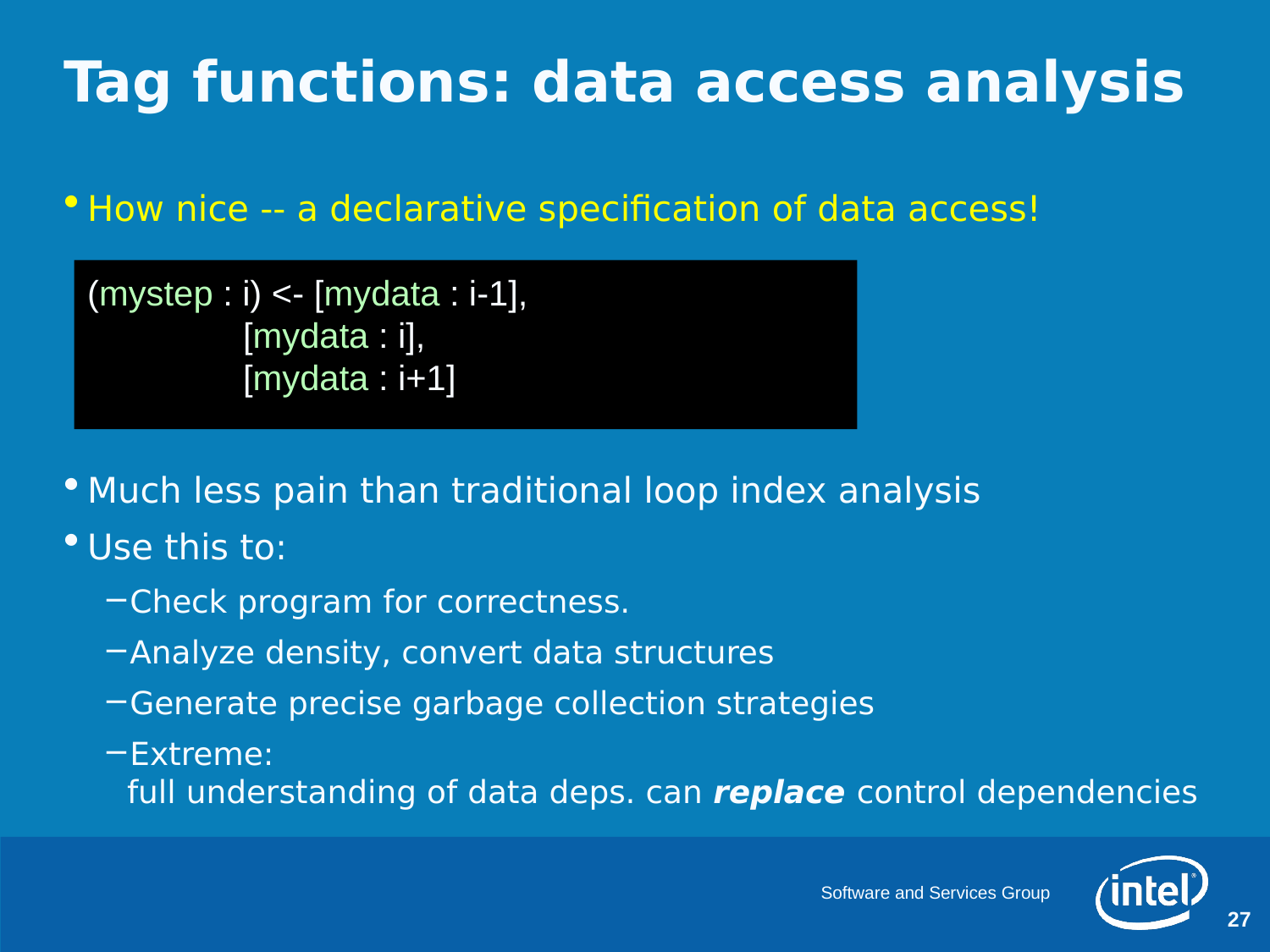

# Tag functions: data access analysis
How nice -- a declarative specification of data access!
(mystep : i) <- [mydata : i-1],
                [mydata : i],
                [mydata : i+1]

Much less pain than traditional loop index analysis
Use this to:
Check program for correctness.
Analyze density, convert data structures
Generate precise garbage collection strategies
Extreme:
full understanding of data deps. can replace control dependencies